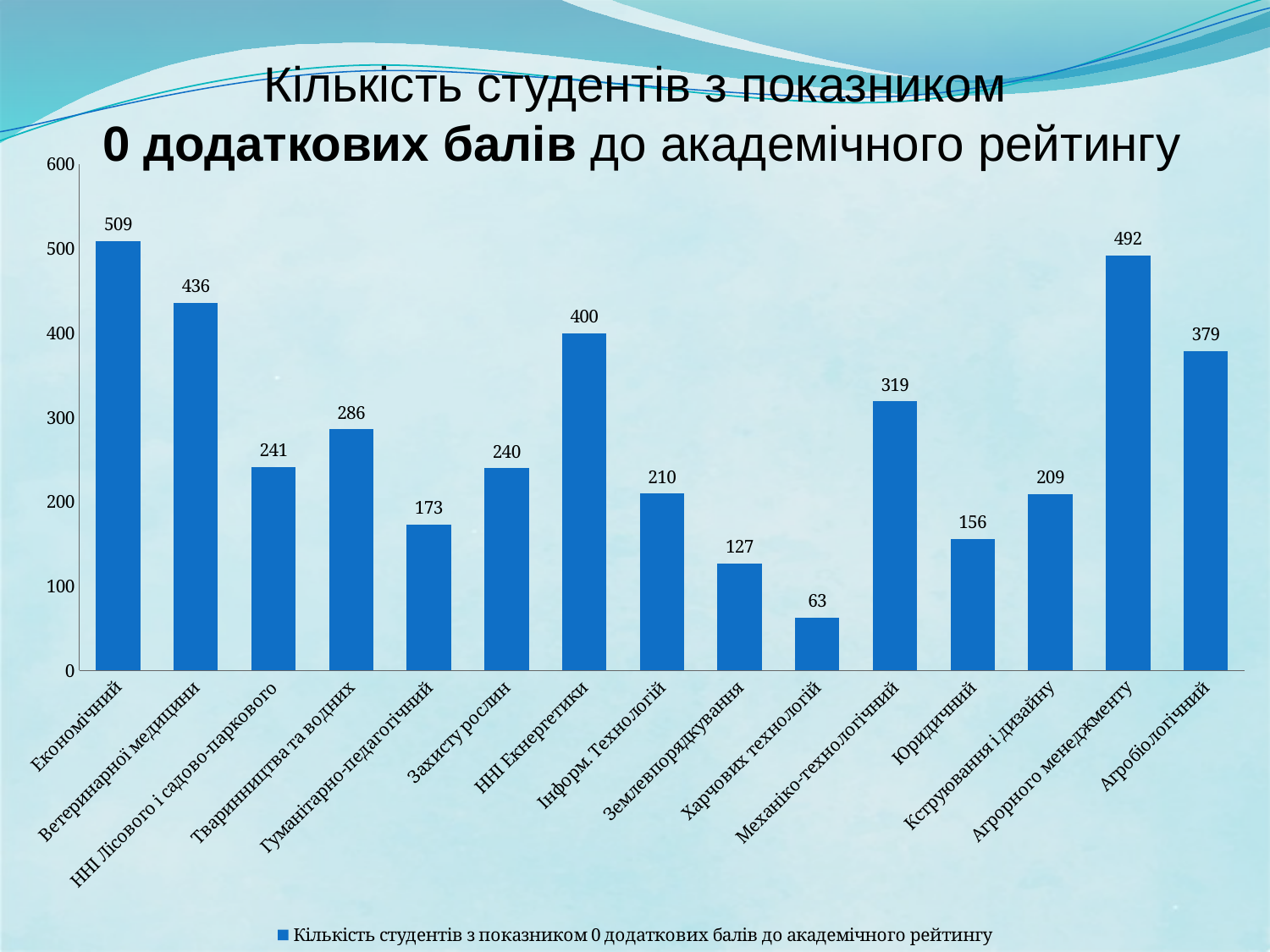

Кількість студентів з показником
 0 додаткових балів до академічного рейтингу

### Chart

| Category |  |
|---|---|
| Економічний | 509.0 |
| Ветеринарної медицини | 436.0 |
| ННІ Лісового і садово-паркового | 241.0 |
| Тваринництва та водних | 286.0 |
| Гуманітарно-педагогічний | 173.0 |
| Захисту рослин | 240.0 |
| ННІ Екнергетики | 400.0 |
| Інформ. Технологій | 210.0 |
| Землевпорядкування | 127.0 |
| Харчових технологій | 63.0 |
| Механіко-технологічний | 319.0 |
| Юридичний | 156.0 |
| Кструювання і дизайну | 209.0 |
| Агрорного менеджменту | 492.0 |
| Агробіологічний | 379.0 |